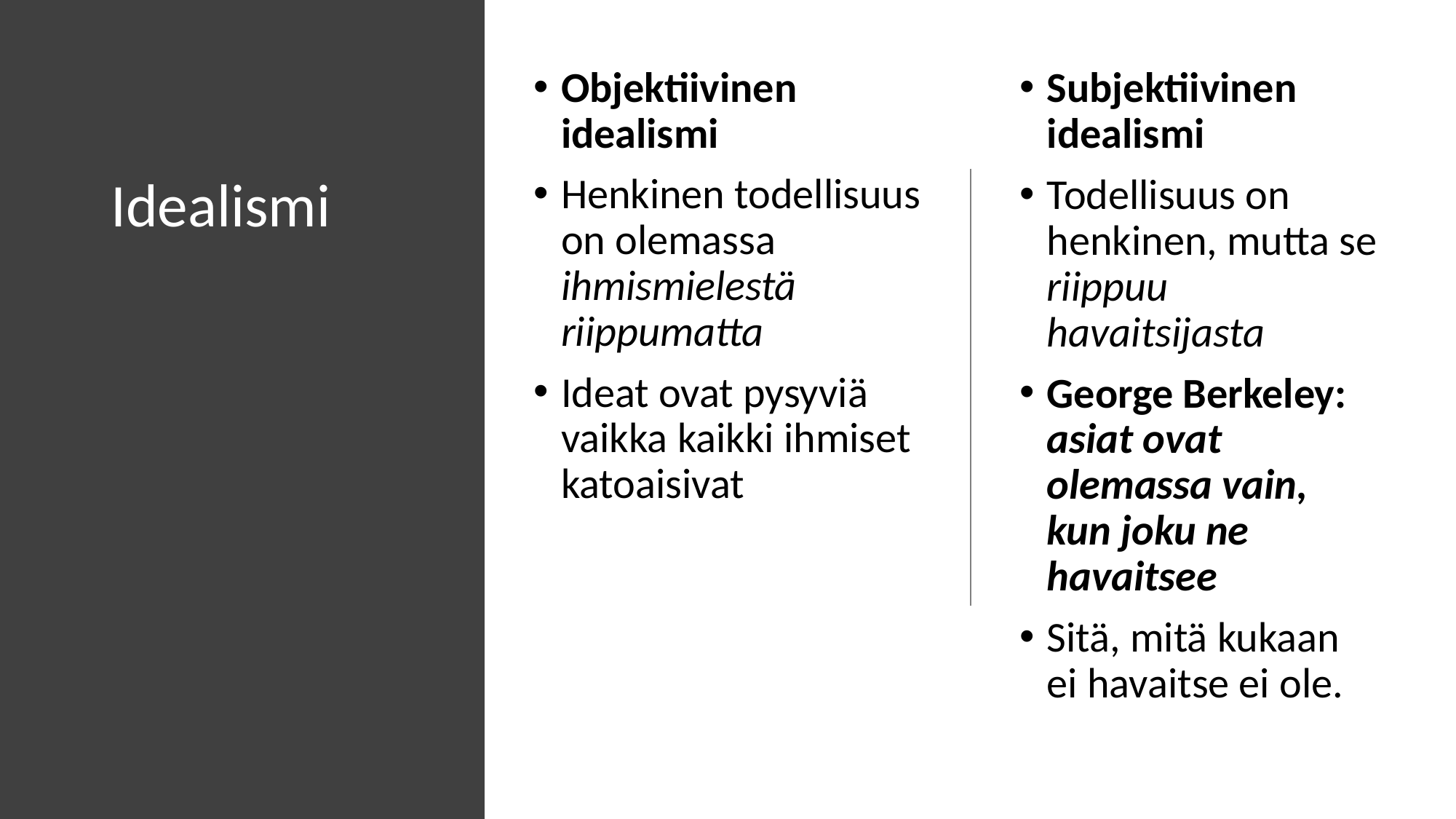

Objektiivinen idealismi
Henkinen todellisuus on olemassa ihmismielestä riippumatta
Ideat ovat pysyviä vaikka kaikki ihmiset katoaisivat
Subjektiivinen idealismi
Todellisuus on henkinen, mutta se riippuu havaitsijasta
George Berkeley: asiat ovat olemassa vain, kun joku ne havaitsee
Sitä, mitä kukaan ei havaitse ei ole.
# Idealismi